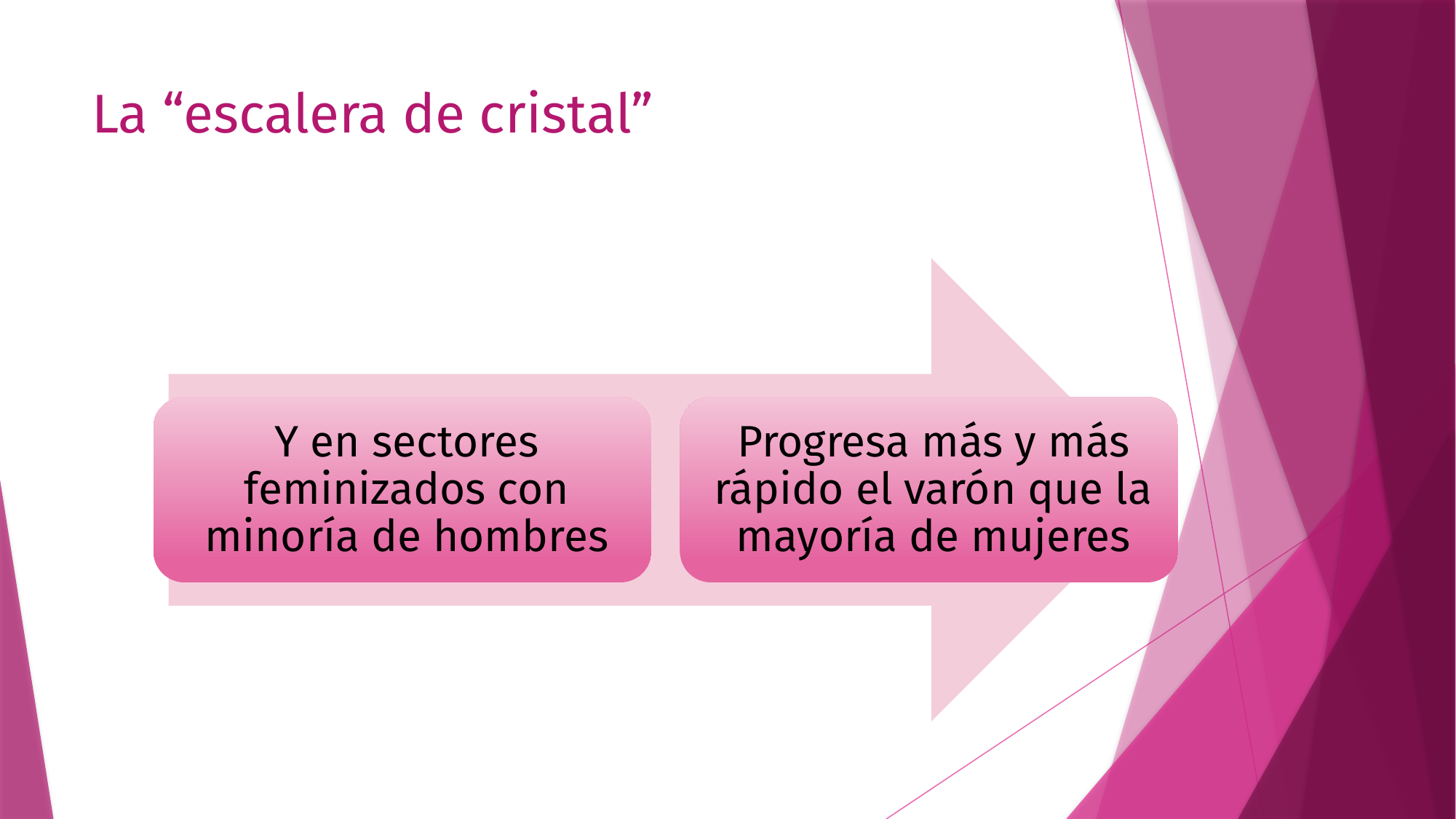

# La “escalera de cristal”
Y en sectores feminizados con minoría de hombres
Progresa más y más rápido el varón que la mayoría de mujeres